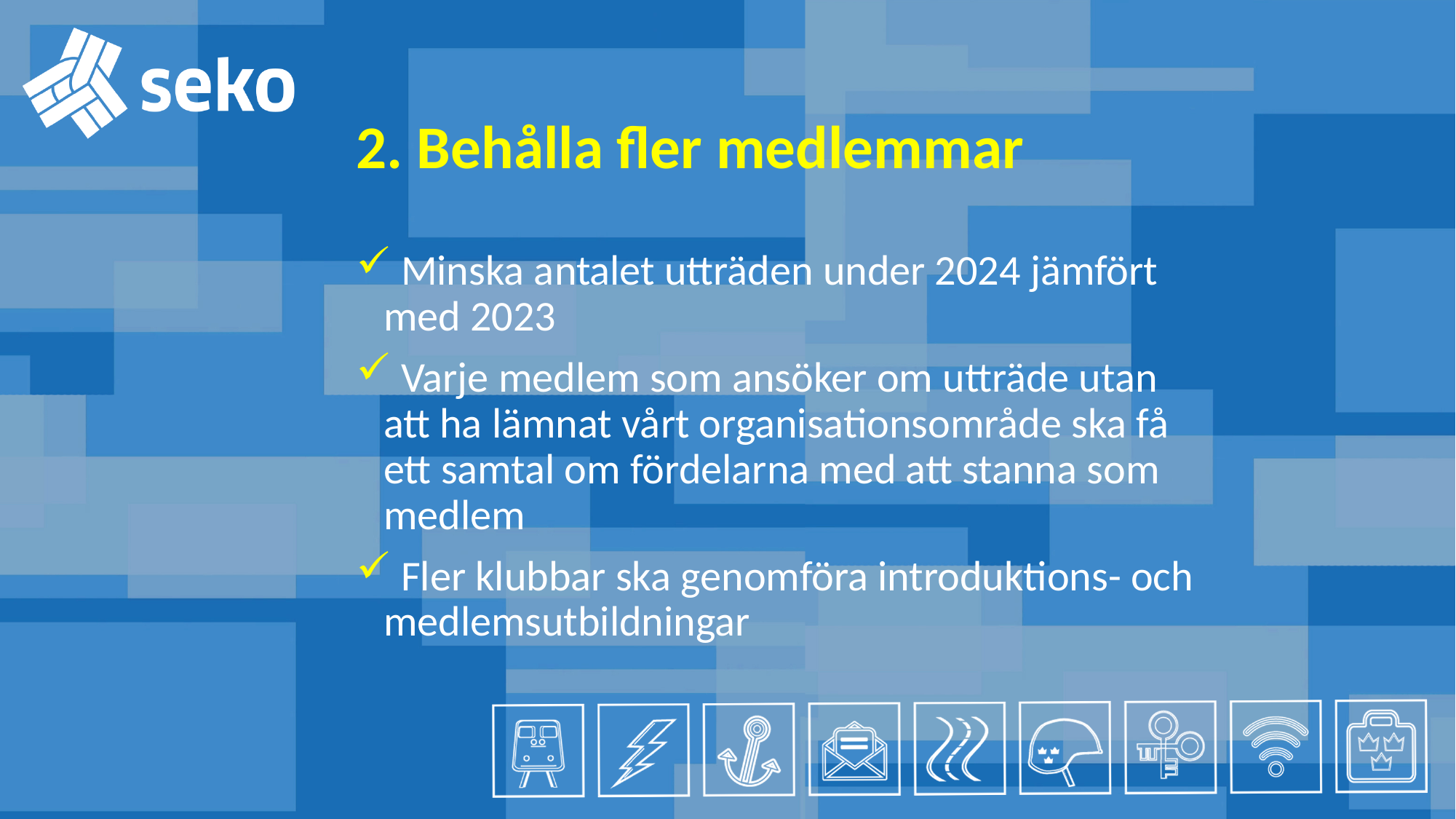

2. Behålla fler medlemmar
 Minska antalet utträden under 2024 jämfört med 2023
 Varje medlem som ansöker om utträde utan att ha lämnat vårt organisationsområde ska få ett samtal om fördelarna med att stanna som medlem
 Fler klubbar ska genomföra introduktions- och medlemsutbildningar